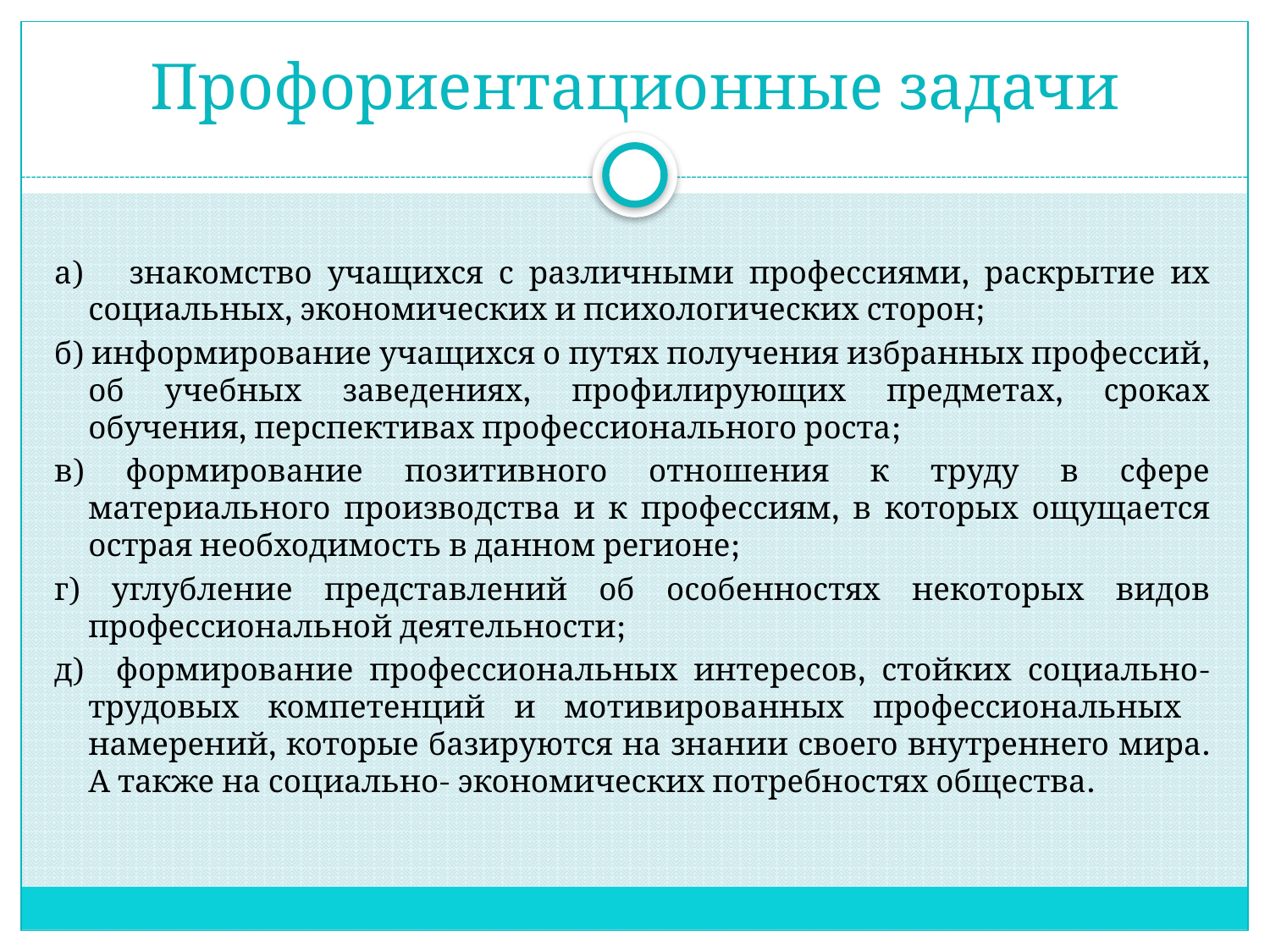

# Профориентационные задачи

а)   знакомство учащихся с различными профессиями, раскрытие их социальных, экономических и психологических сторон;
б) информирование учащихся о путях получения избранных профессий, об учебных заведениях, профилирующих предметах, сроках обучения, перспективах профессионального роста;
в) формирование позитивного отношения к труду в сфере материального производства и к профессиям, в которых ощущается острая необходимость в данном регионе;
г) углубление представлений об особенностях некоторых видов профессиональной деятельности;
д)  формирование профессиональных интересов, стойких социально- трудовых компетенций и мотивированных профессиональных  намерений, которые базируются на знании своего внутреннего мира. А также на социально- экономических потребностях общества.